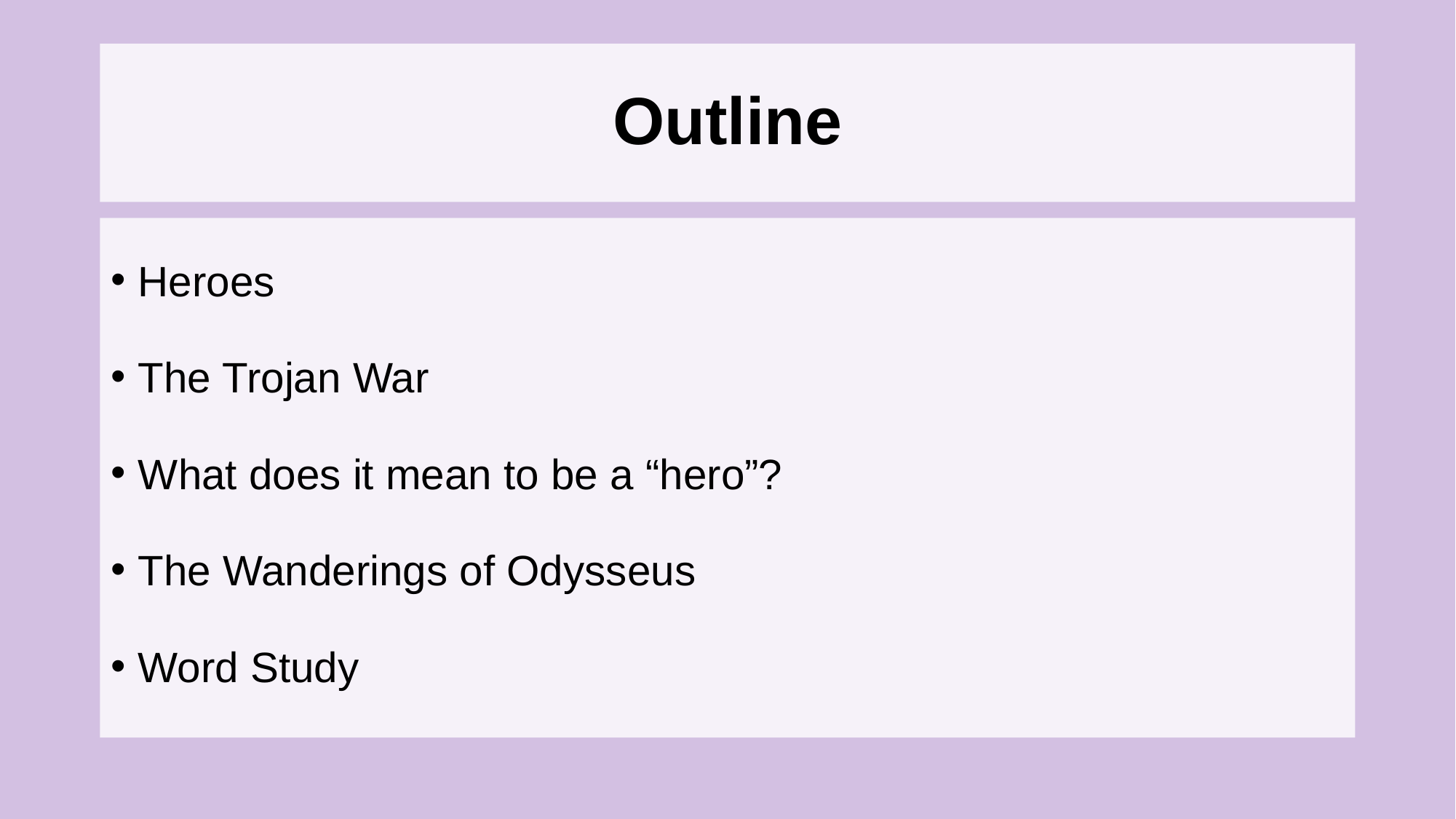

# Outline
Heroes
The Trojan War
What does it mean to be a “hero”?
The Wanderings of Odysseus
Word Study